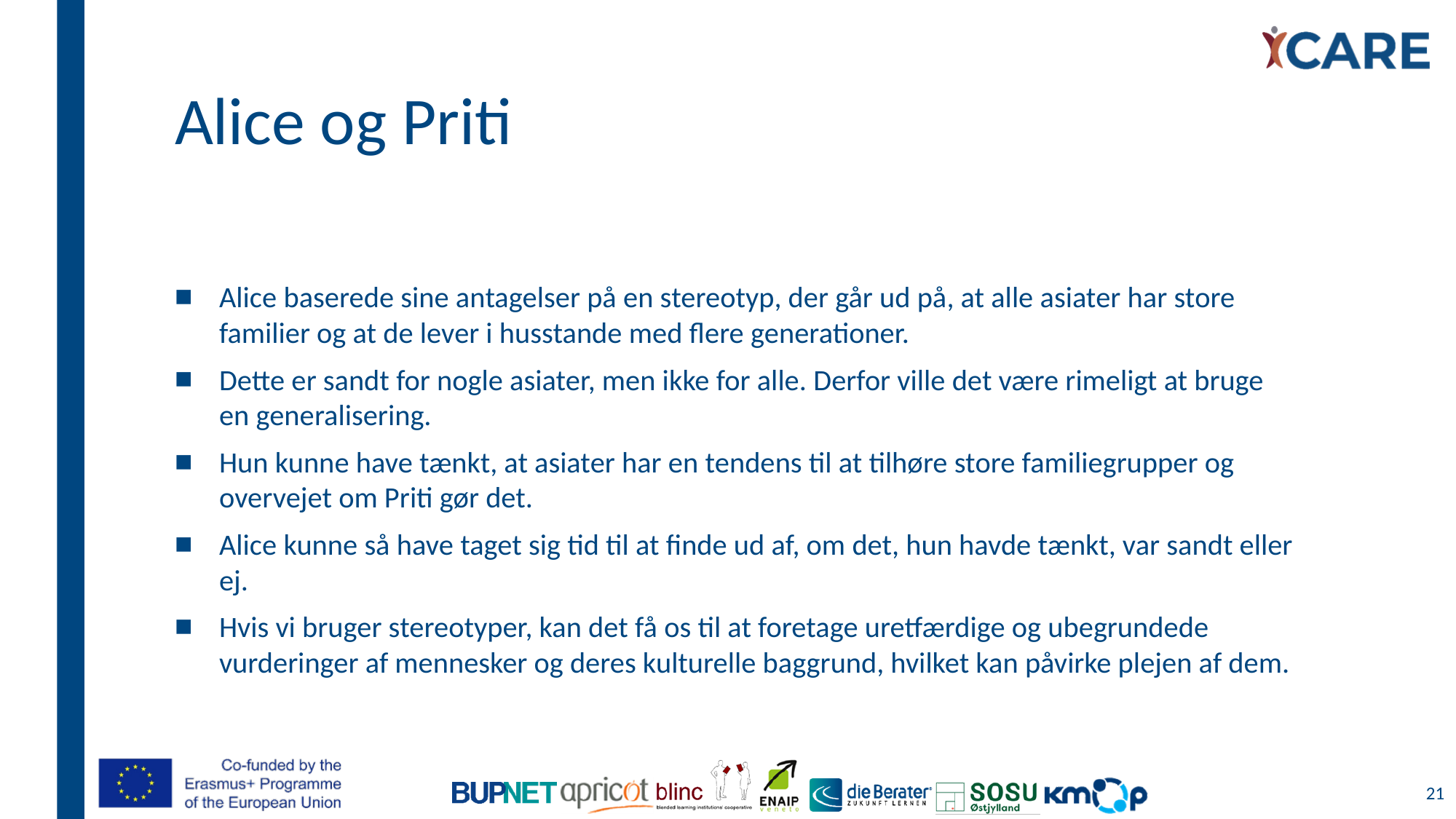

# Alice og Priti
Alice baserede sine antagelser på en stereotyp, der går ud på, at alle asiater har store familier og at de lever i husstande med flere generationer.
Dette er sandt for nogle asiater, men ikke for alle. Derfor ville det være rimeligt at bruge en generalisering.
Hun kunne have tænkt, at asiater har en tendens til at tilhøre store familiegrupper og overvejet om Priti gør det.
Alice kunne så have taget sig tid til at finde ud af, om det, hun havde tænkt, var sandt eller ej.
Hvis vi bruger stereotyper, kan det få os til at foretage uretfærdige og ubegrundede vurderinger af mennesker og deres kulturelle baggrund, hvilket kan påvirke plejen af dem.
21